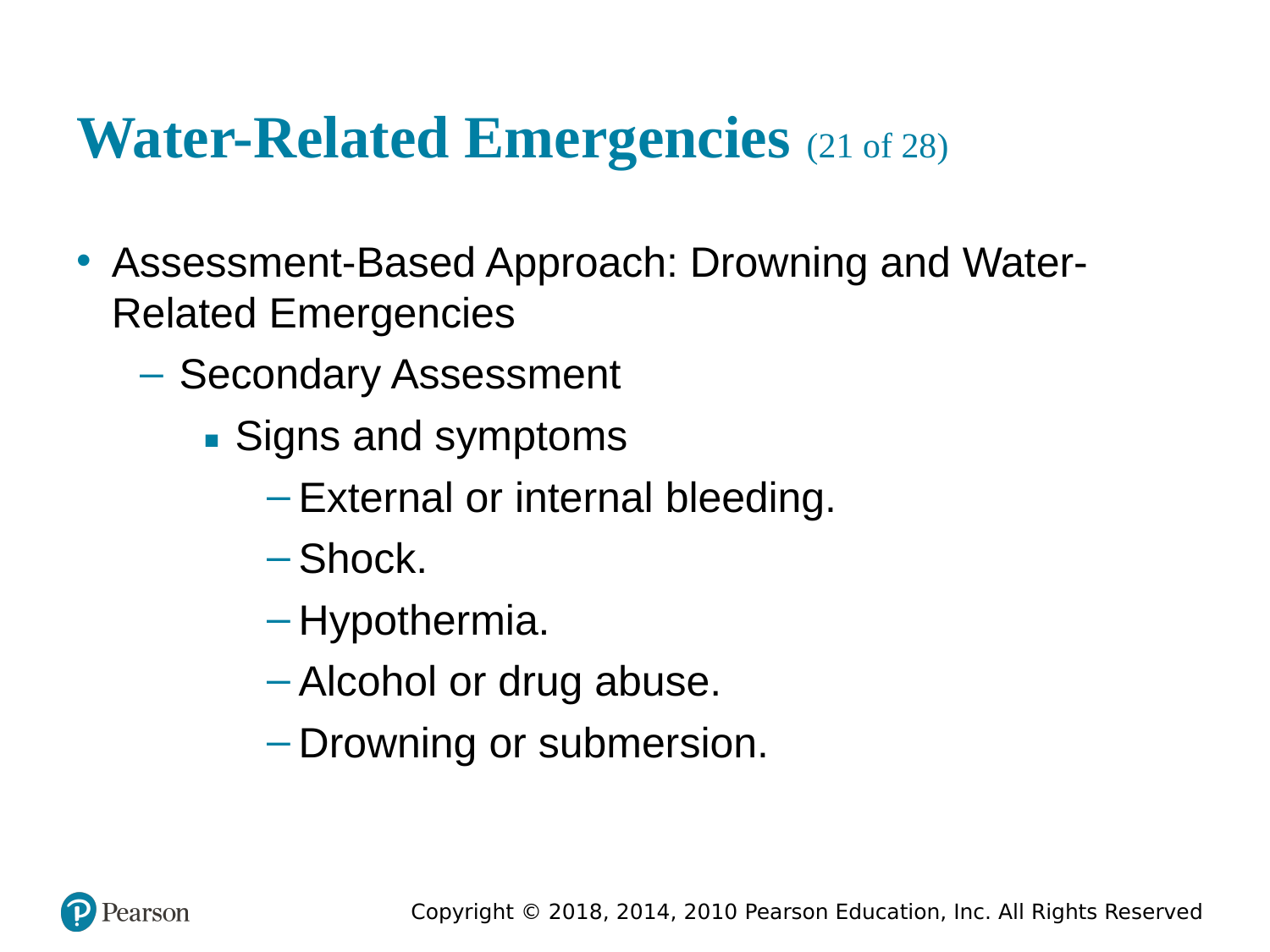

# Water-Related Emergencies (21 of 28)
Assessment-Based Approach: Drowning and Water-Related Emergencies
Secondary Assessment
Signs and symptoms
External or internal bleeding.
Shock.
Hypothermia.
Alcohol or drug abuse.
Drowning or submersion.